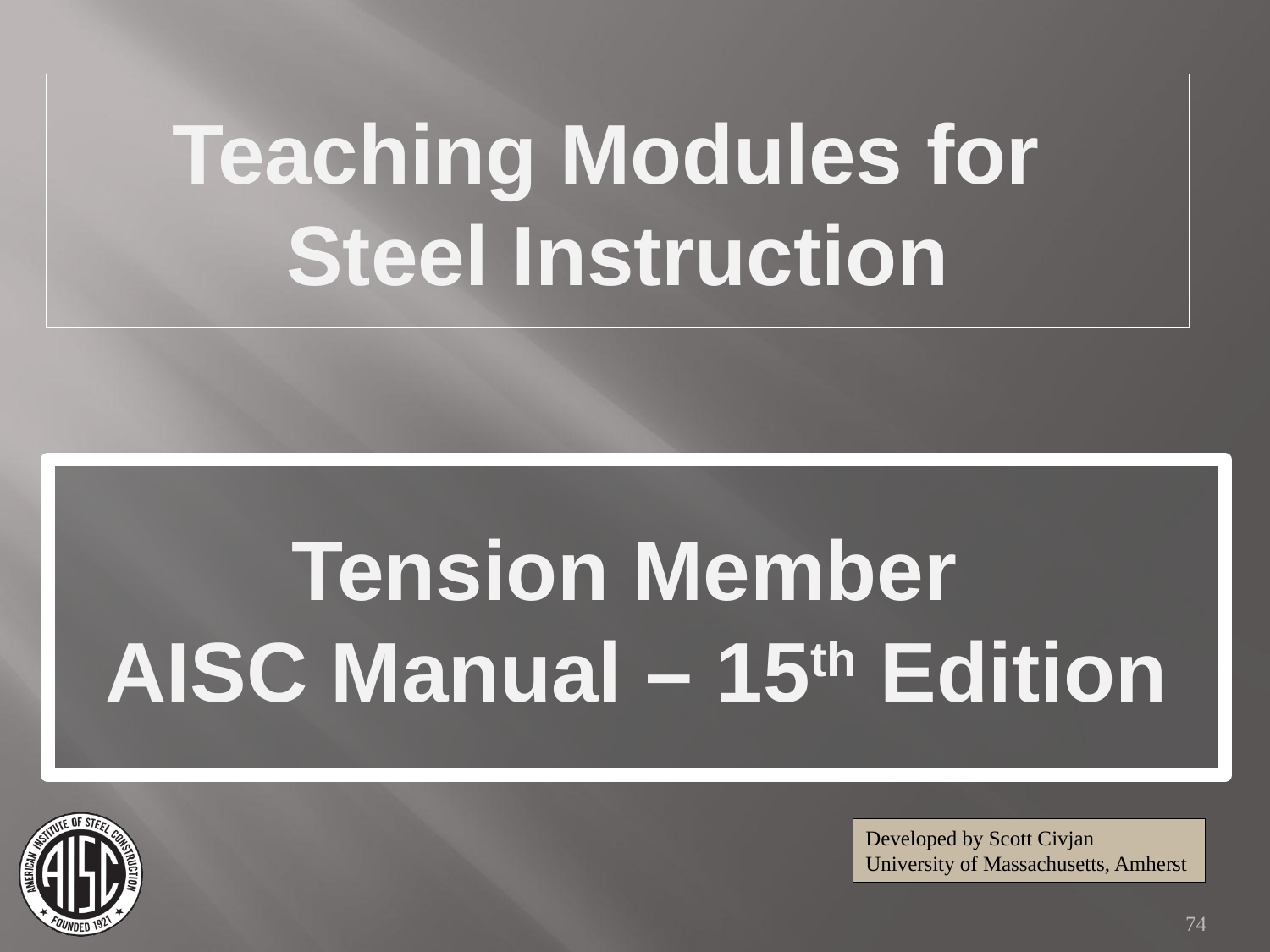

Teaching Modules for
Steel Instruction
Tension Member
AISC Manual – 15th Edition
Developed by Scott Civjan
University of Massachusetts, Amherst
74